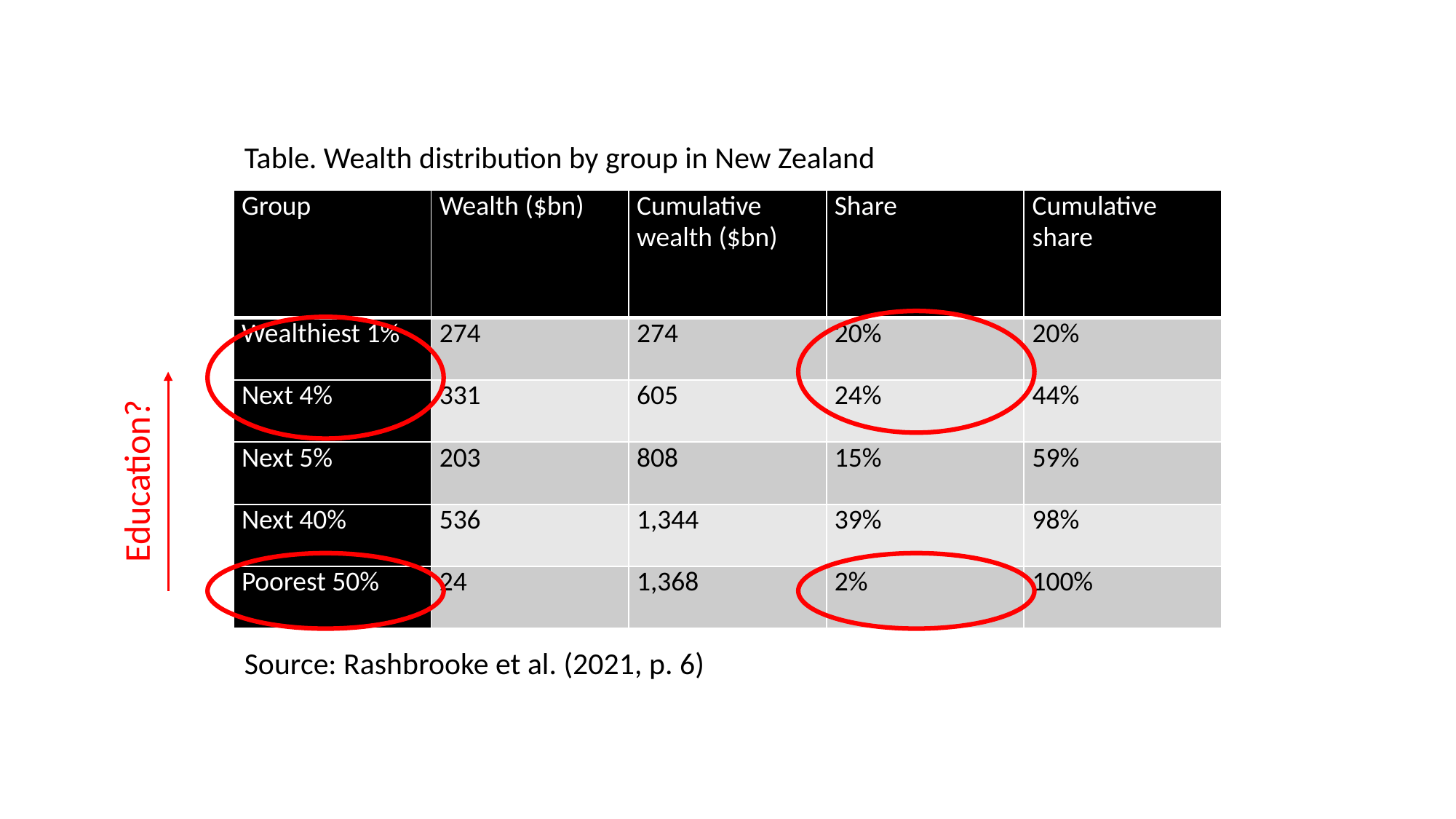

Table. Wealth distribution by group in New Zealand
| Group | Wealth ($bn) | Cumulative wealth ($bn) | Share | Cumulative share |
| --- | --- | --- | --- | --- |
| Wealthiest 1% | 274 | 274 | 20% | 20% |
| Next 4% | 331 | 605 | 24% | 44% |
| Next 5% | 203 | 808 | 15% | 59% |
| Next 40% | 536 | 1,344 | 39% | 98% |
| Poorest 50% | 24 | 1,368 | 2% | 100% |

Education?

Source: Rashbrooke et al. (2021, p. 6)